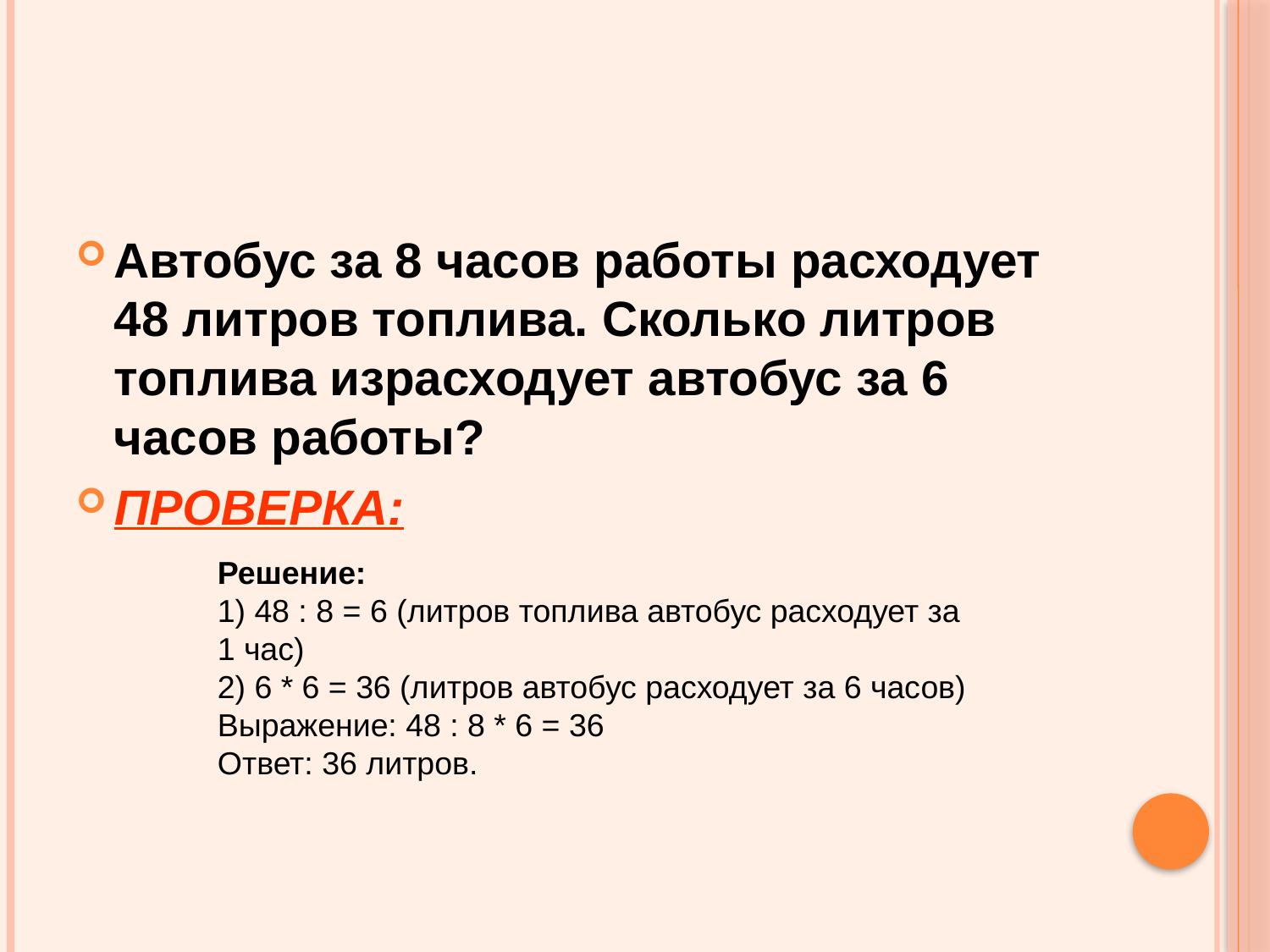

#
Автобус за 8 часов работы расходует 48 литров топлива. Сколько литров топлива израсходует автобус за 6 часов работы?
ПРОВЕРКА:

Решение:
1) 48 : 8 = 6 (литров топлива автобус расходует за 1 час)
2) 6 * 6 = 36 (литров автобус расходует за 6 часов)
Выражение: 48 : 8 * 6 = 36
Ответ: 36 литров.